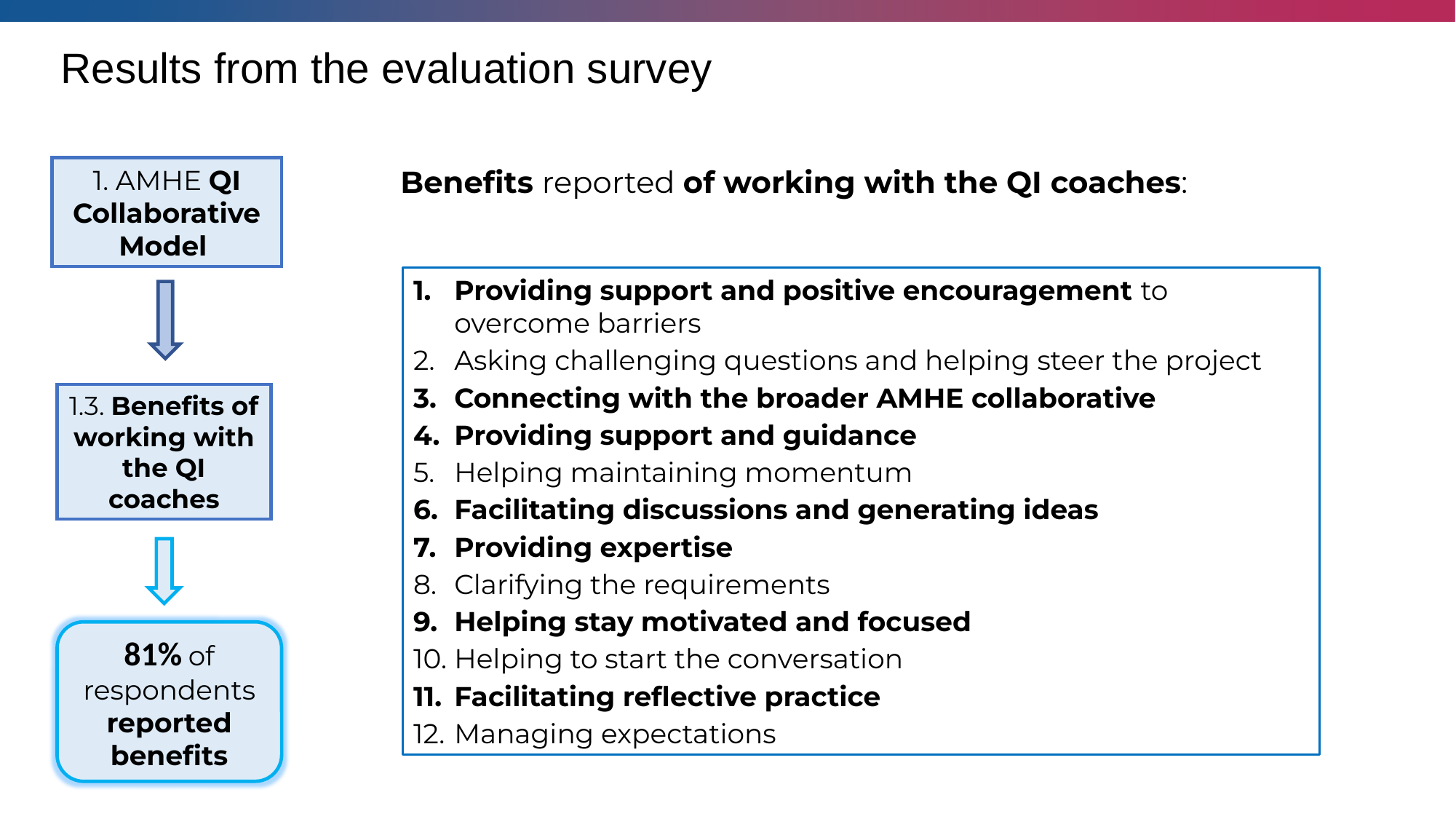

Results from the evaluation survey
1. AMHE QI Collaborative Model
Benefits reported of working with the QI coaches:

Providing support and positive encouragement to overcome barriers
Asking challenging questions and helping steer the project
Connecting with the broader AMHE collaborative
Providing support and guidance
Helping maintaining momentum
Facilitating discussions and generating ideas
Providing expertise
Clarifying the requirements
Helping stay motivated and focused
Helping to start the conversation
Facilitating reflective practice
Managing expectations

1.3. Benefits of working with the QI coaches

81% of respondents reported benefits